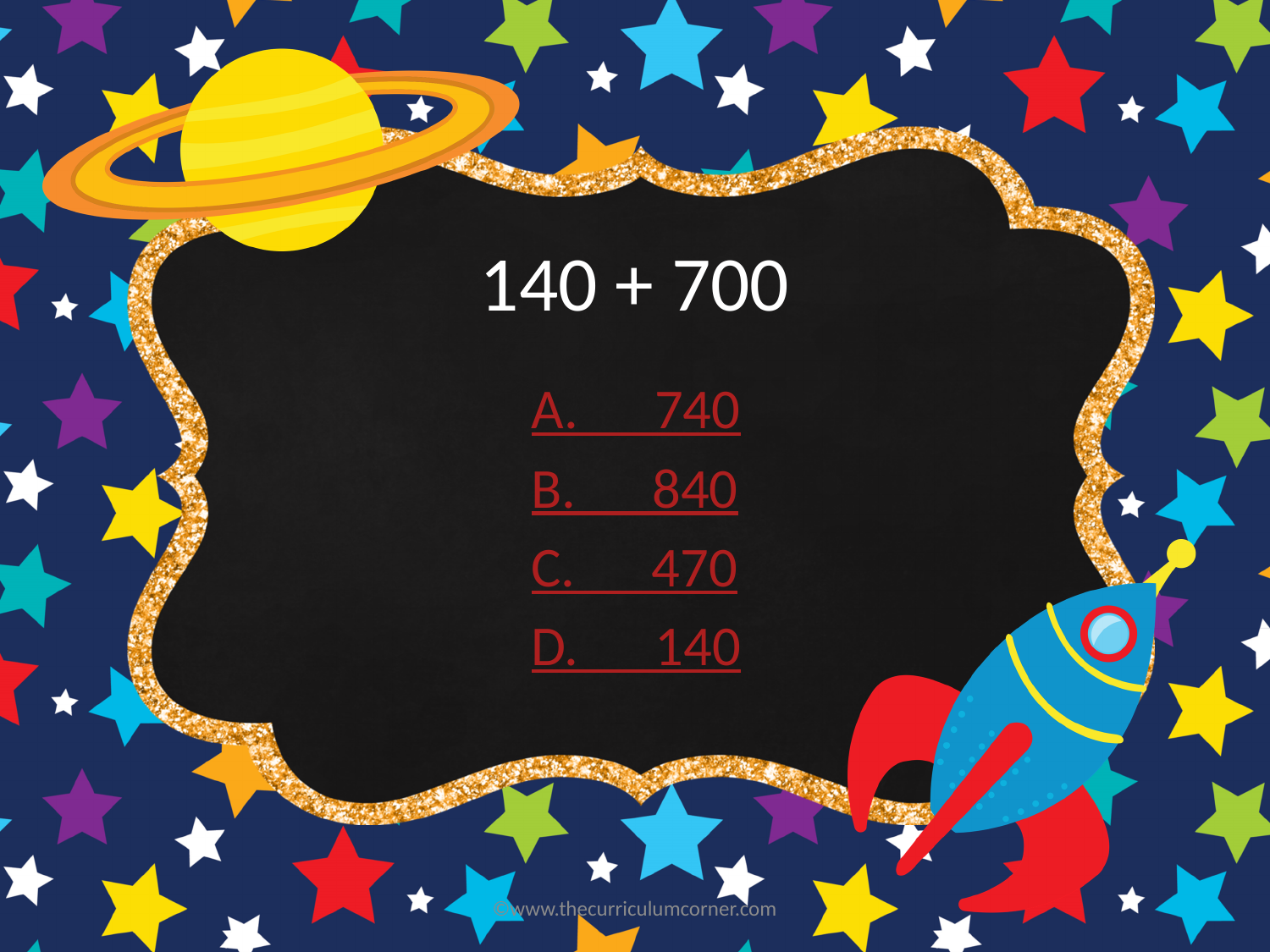

# 140 + 700
A.      740
B.      840
C.      470
D.      140
©www.thecurriculumcorner.com